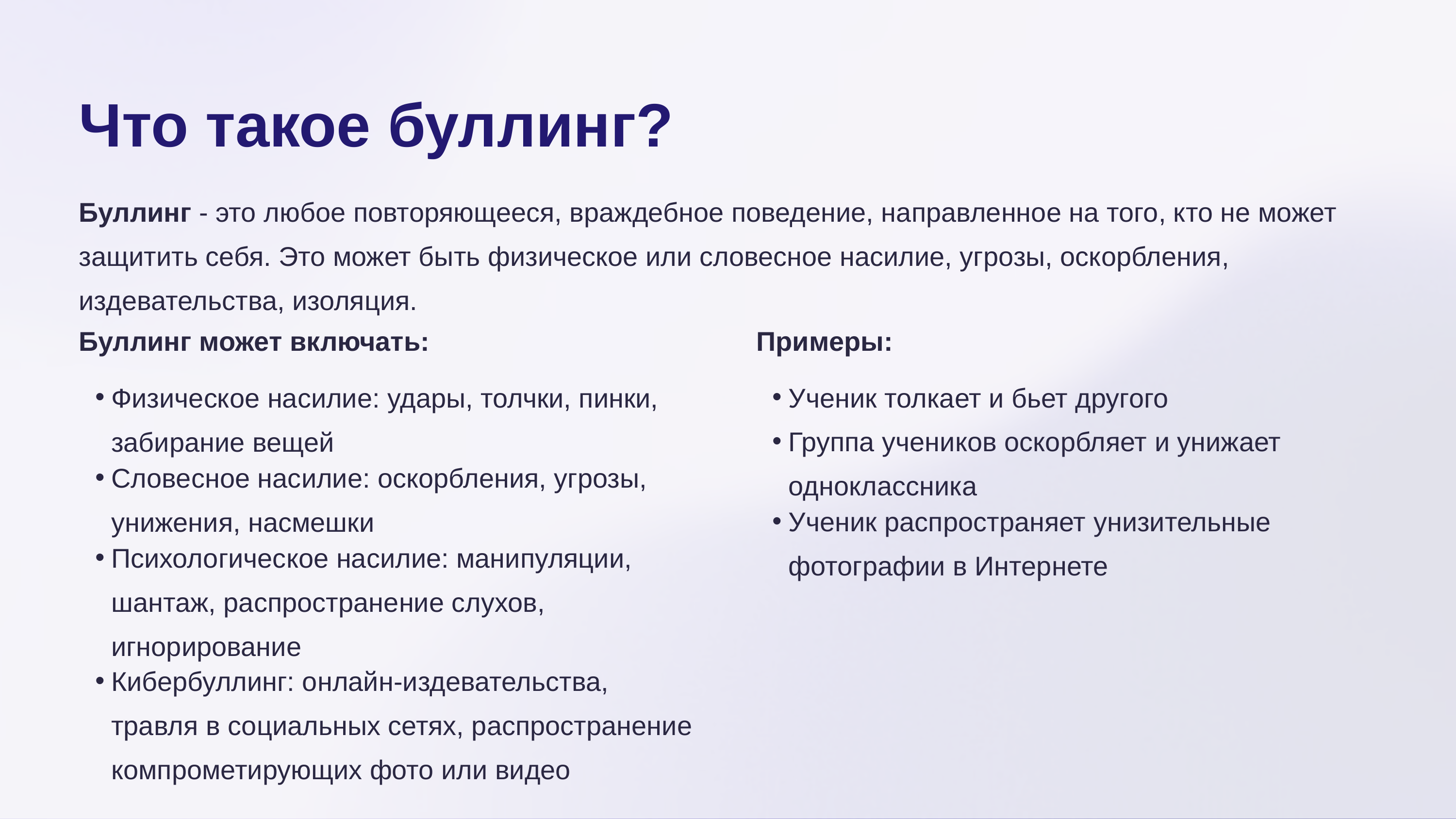

Что такое буллинг?

Буллинг - это любое повторяющееся, враждебное поведение, направленное на того, кто не может защитить себя. Это может быть физическое или словесное насилие, угрозы, оскорбления, издевательства, изоляция.

Буллинг может включать:

Примеры:

Физическое насилие: удары, толчки, пинки, забирание вещей

Ученик толкает и бьет другого

Группа учеников оскорбляет и унижает одноклассника

Словесное насилие: оскорбления, угрозы, унижения, насмешки

Ученик распространяет унизительные фотографии в Интернете

Психологическое насилие: манипуляции, шантаж, распространение слухов, игнорирование

Кибербуллинг: онлайн-издевательства, травля в социальных сетях, распространение компрометирующих фото или видео